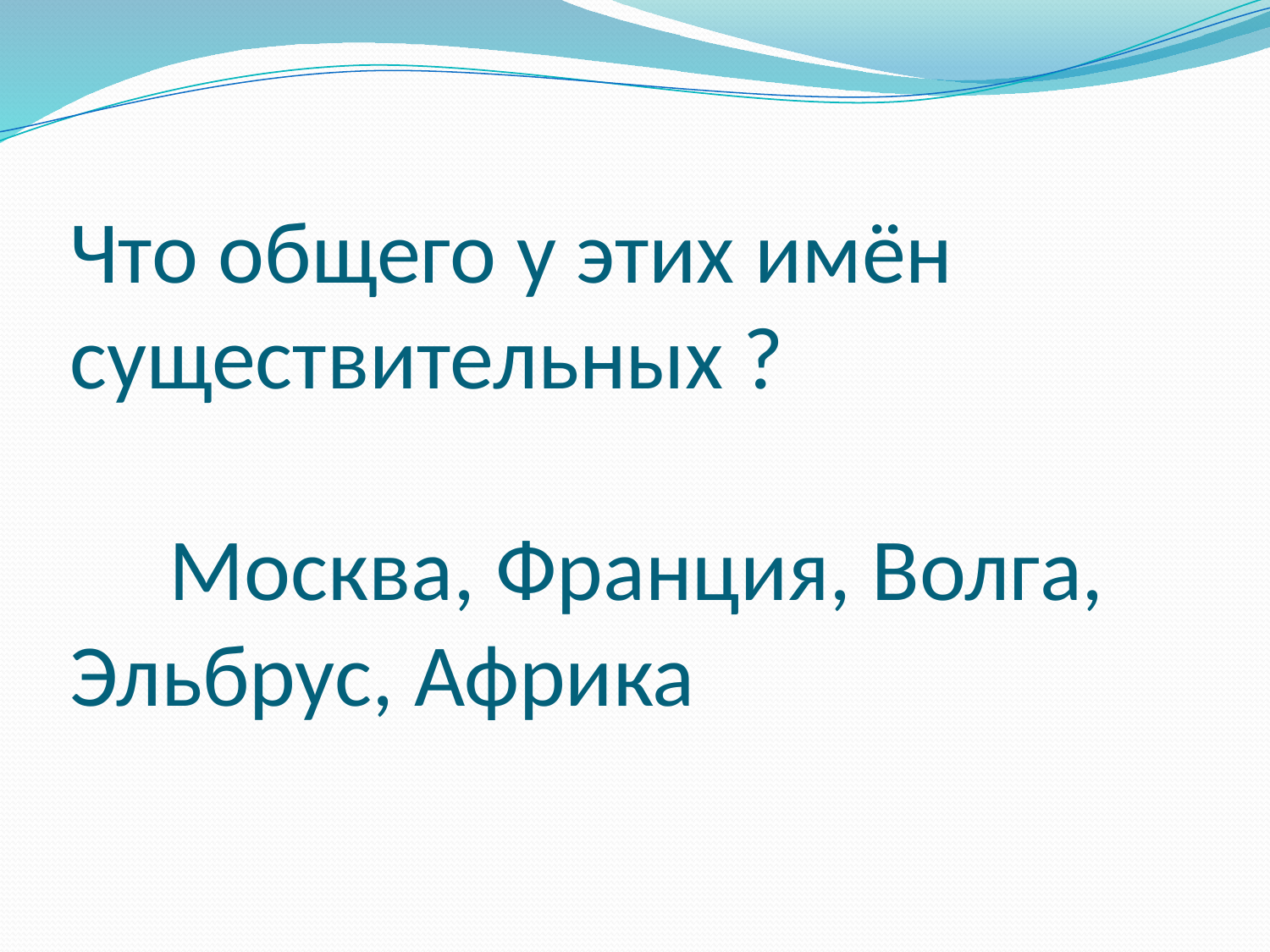

# Что общего у этих имён существительных ? Москва, Франция, Волга, Эльбрус, Африка